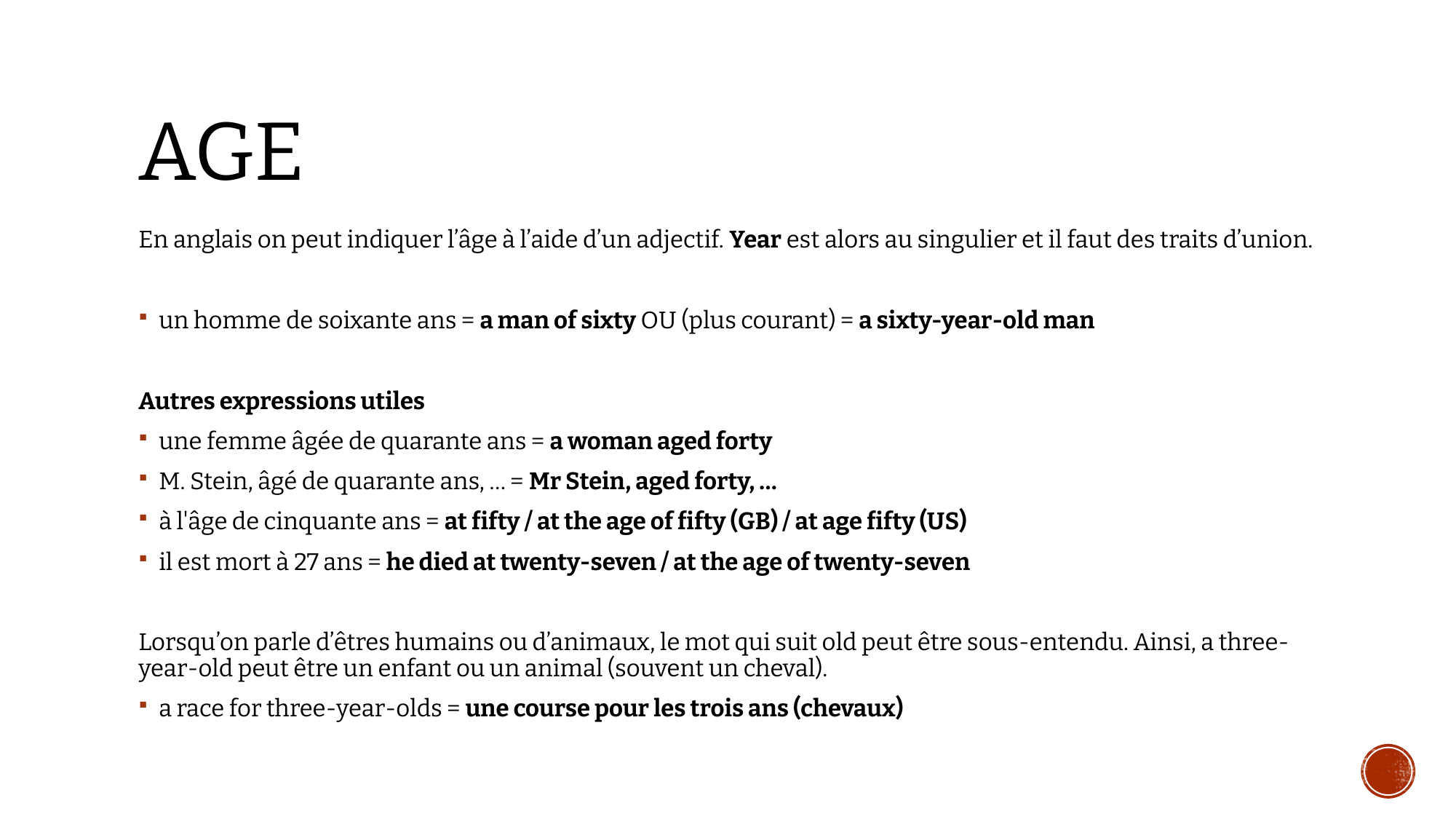

# Age
En anglais on peut indiquer l’âge à l’aide d’un adjectif. Year est alors au singulier et il faut des traits d’union.

un homme de soixante ans = a man of sixty OU (plus courant) = a sixty-year-old man

Autres expressions utiles
une femme âgée de quarante ans = a woman aged forty
M. Stein, âgé de quarante ans, … = Mr Stein, aged forty, …
à l'âge de cinquante ans = at fifty / at the age of fifty (GB) / at age fifty (US)
il est mort à 27 ans = he died at twenty-seven / at the age of twenty-seven

Lorsqu’on parle d’êtres humains ou d’animaux, le mot qui suit old peut être sous-entendu. Ainsi, a three-year-old peut être un enfant ou un animal (souvent un cheval).
a race for three-year-olds = une course pour les trois ans (chevaux)